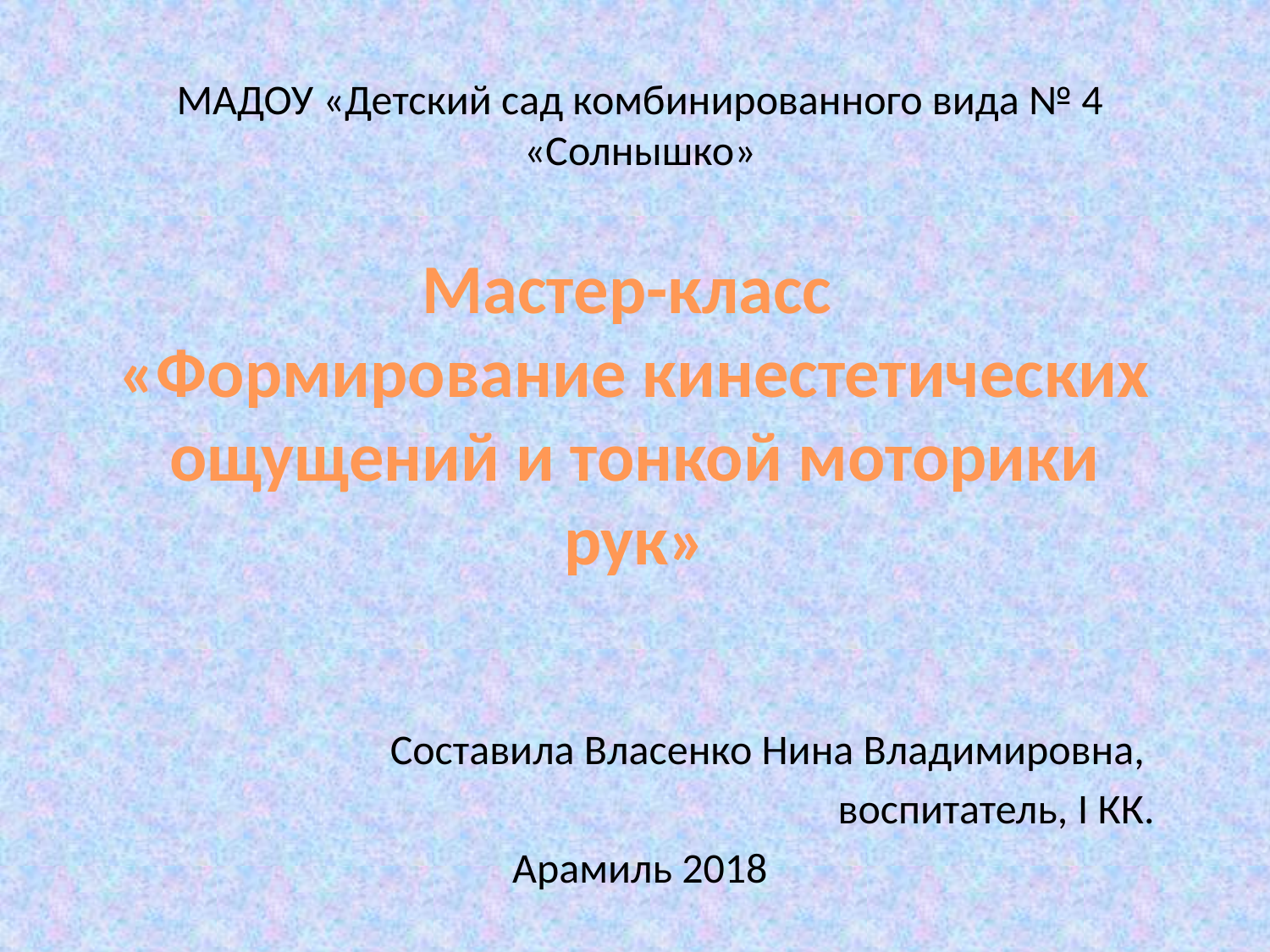

МАДОУ «Детский сад комбинированного вида № 4 «Солнышко»
# Мастер-класс «Формирование кинестетических ощущений и тонкой моторики рук»
Составила Власенко Нина Владимировна,
воспитатель, I КК.
Арамиль 2018